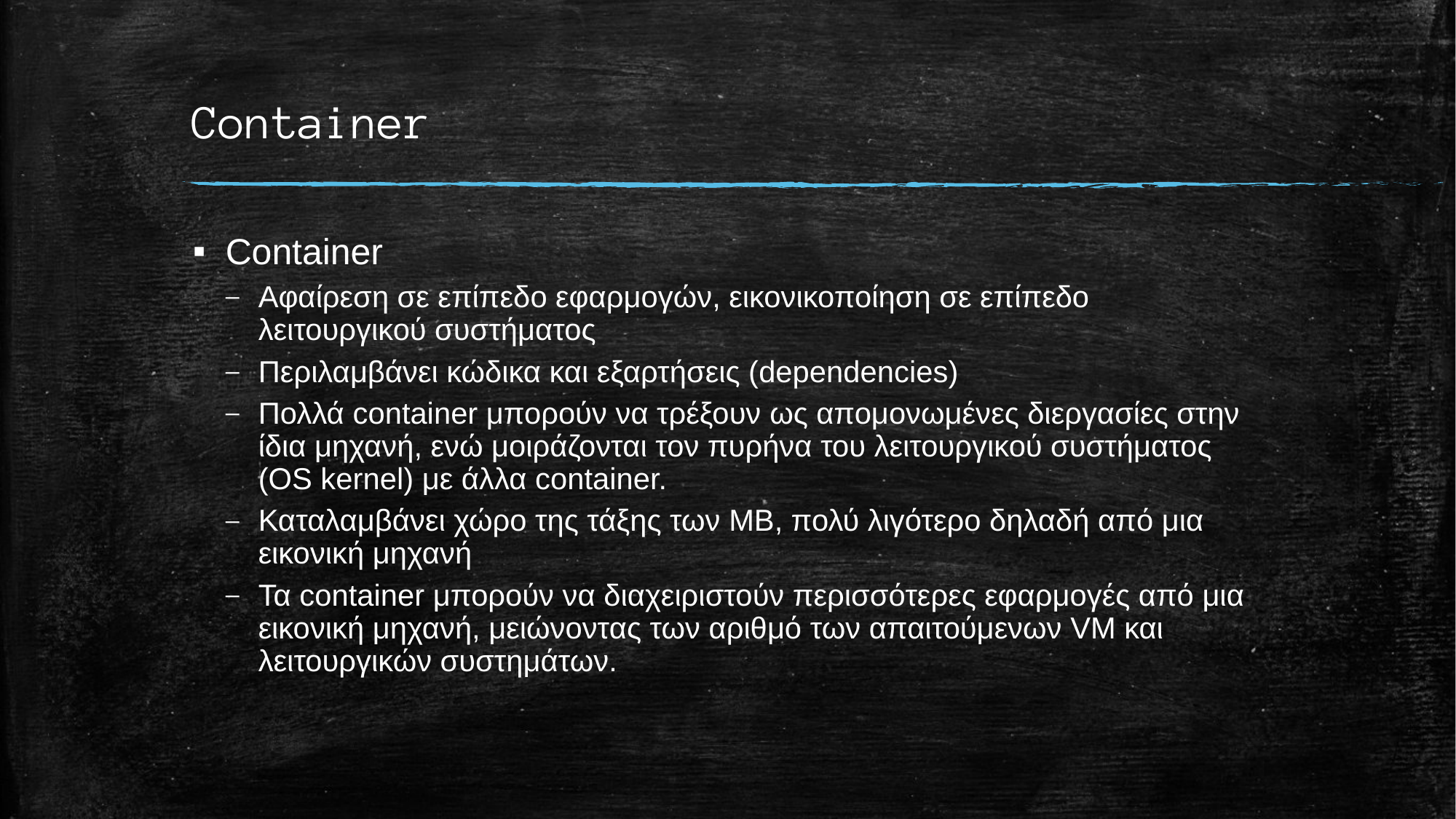

# Container
Container
Αφαίρεση σε επίπεδο εφαρμογών, εικονικοποίηση σε επίπεδο λειτουργικού συστήματος
Περιλαμβάνει κώδικα και εξαρτήσεις (dependencies)
Πολλά container μπορούν να τρέξουν ως απομονωμένες διεργασίες στην ίδια μηχανή, ενώ μοιράζονται τον πυρήνα του λειτουργικού συστήματος (OS kernel) με άλλα container.
Καταλαμβάνει χώρο της τάξης των MB, πολύ λιγότερο δηλαδή από μια εικονική μηχανή
Τα container μπορούν να διαχειριστούν περισσότερες εφαρμογές από μια εικονική μηχανή, μειώνοντας των αριθμό των απαιτούμενων VM και λειτουργικών συστημάτων.